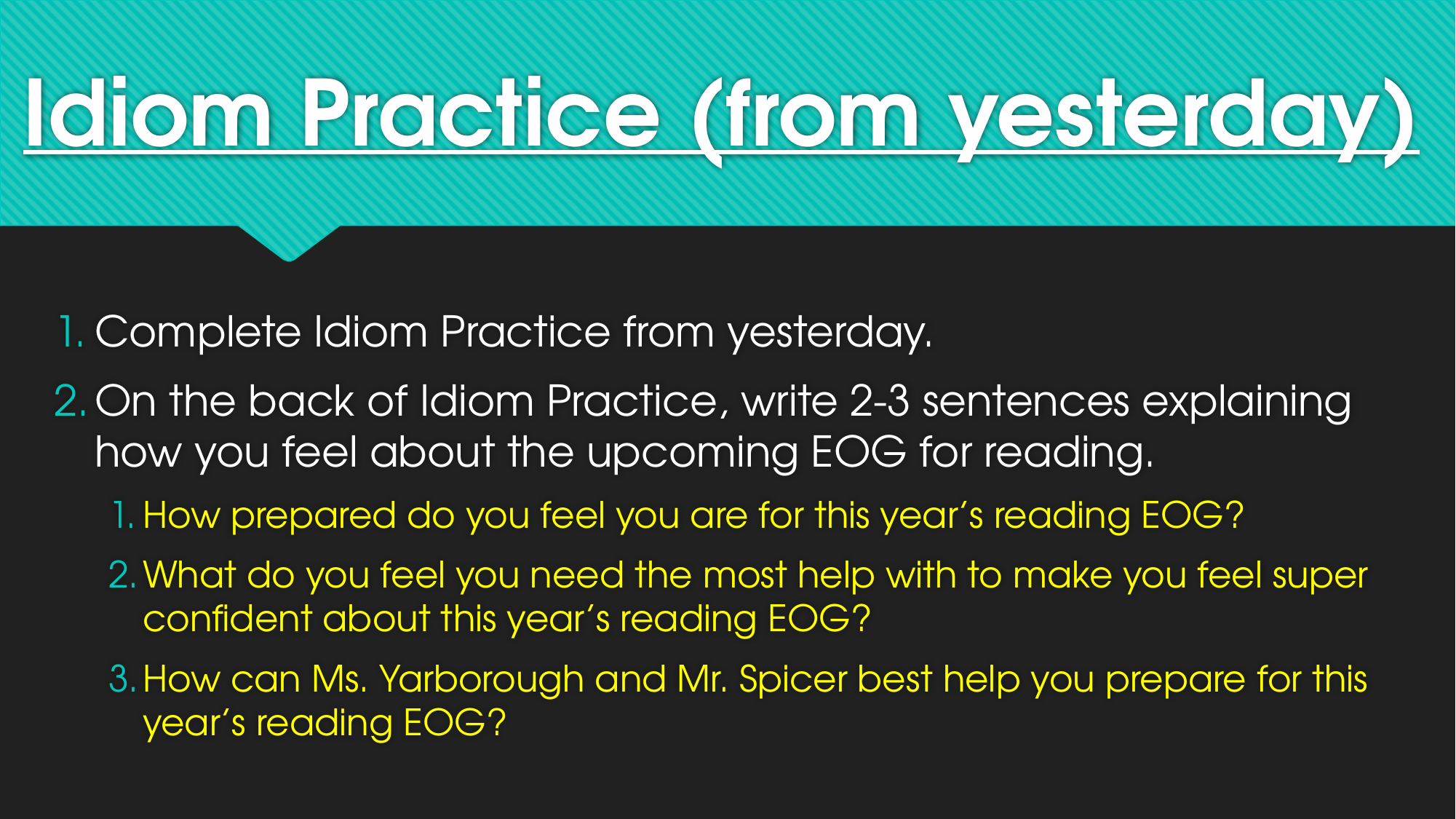

# Idiom Practice (from yesterday)
Complete Idiom Practice from yesterday.
On the back of Idiom Practice, write 2-3 sentences explaining how you feel about the upcoming EOG for reading.
How prepared do you feel you are for this year’s reading EOG?
What do you feel you need the most help with to make you feel super confident about this year’s reading EOG?
How can Ms. Yarborough and Mr. Spicer best help you prepare for this year’s reading EOG?